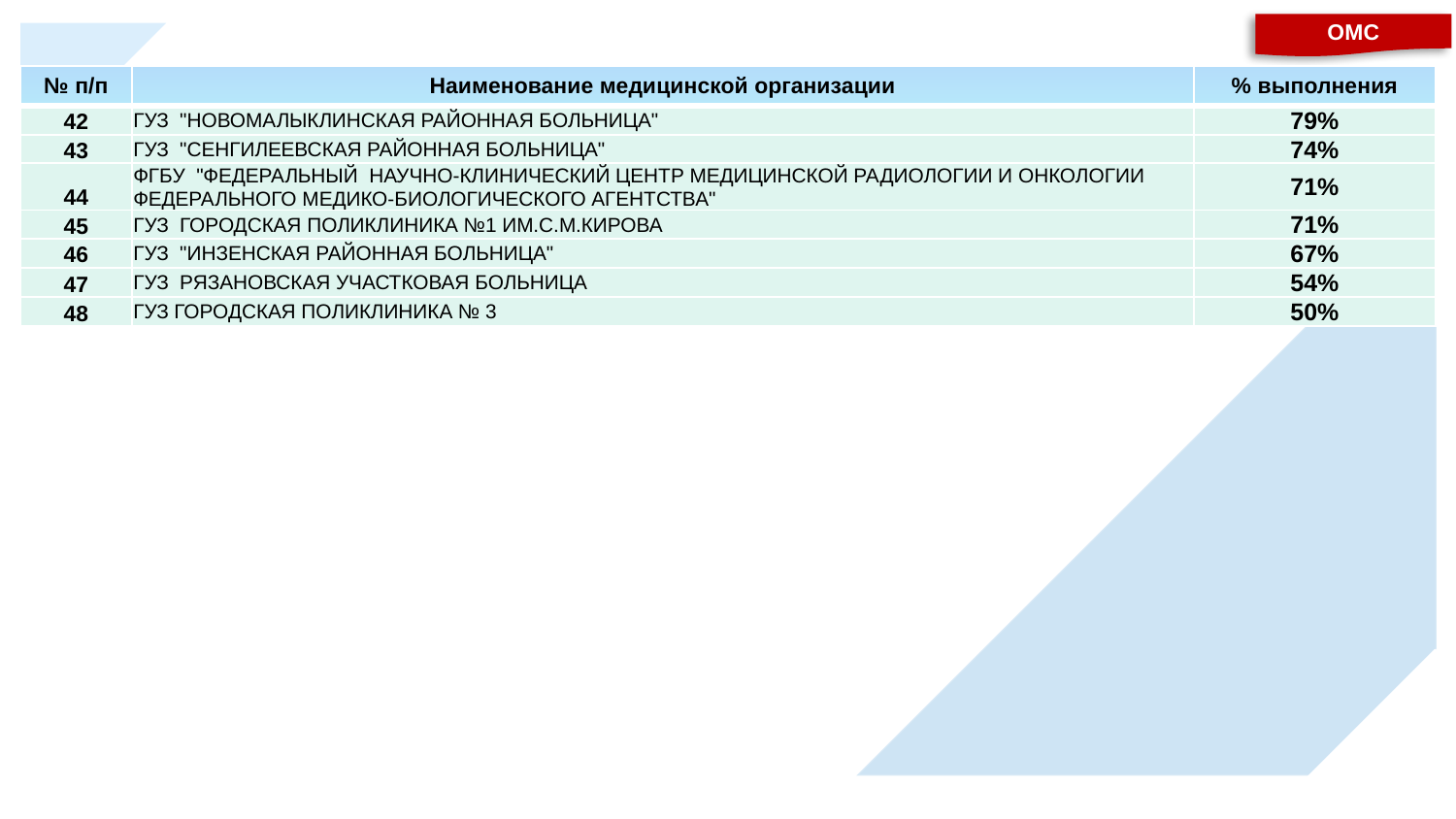

ОМС

| № п/п | Наименование медицинской организации | % выполнения |
| --- | --- | --- |
| 42 | ГУЗ "НОВОМАЛЫКЛИНСКАЯ РАЙОННАЯ БОЛЬНИЦА" | 79% |
| 43 | ГУЗ "СЕНГИЛЕЕВСКАЯ РАЙОННАЯ БОЛЬНИЦА" | 74% |
| 44 | ФГБУ "ФЕДЕРАЛЬНЫЙ НАУЧНО-КЛИНИЧЕСКИЙ ЦЕНТР МЕДИЦИНСКОЙ РАДИОЛОГИИ И ОНКОЛОГИИ ФЕДЕРАЛЬНОГО МЕДИКО-БИОЛОГИЧЕСКОГО АГЕНТСТВА" | 71% |
| 45 | ГУЗ ГОРОДСКАЯ ПОЛИКЛИНИКА №1 ИМ.С.М.КИРОВА | 71% |
| 46 | ГУЗ "ИНЗЕНСКАЯ РАЙОННАЯ БОЛЬНИЦА" | 67% |
| 47 | ГУЗ РЯЗАНОВСКАЯ УЧАСТКОВАЯ БОЛЬНИЦА | 54% |
| 48 | ГУЗ ГОРОДСКАЯ ПОЛИКЛИНИКА № 3 | 50% |